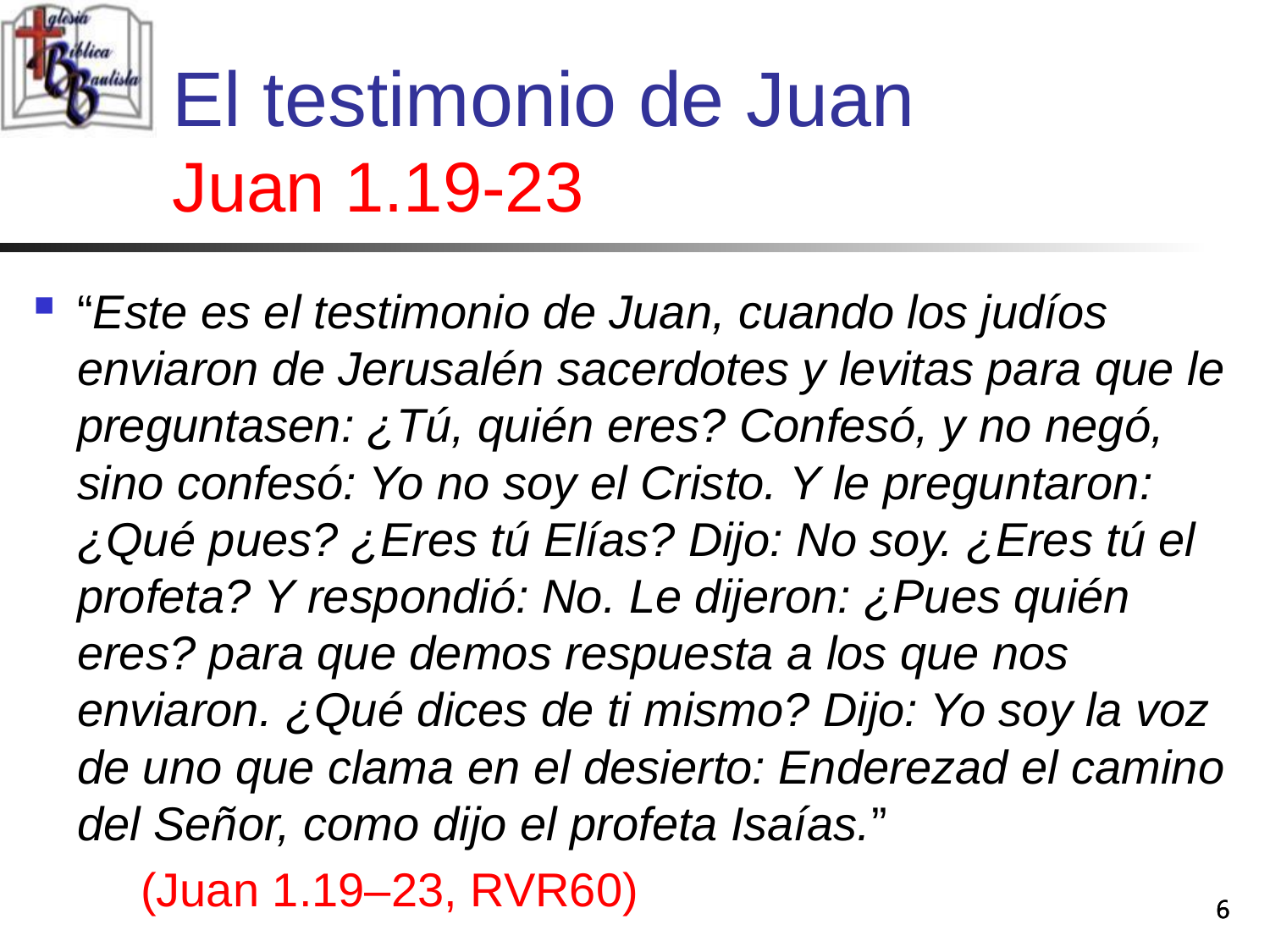

# El testimonio de Juan Juan 1.19-23
“Este es el testimonio de Juan, cuando los judíos enviaron de Jerusalén sacerdotes y levitas para que le preguntasen: ¿Tú, quién eres? Confesó, y no negó, sino confesó: Yo no soy el Cristo. Y le preguntaron: ¿Qué pues? ¿Eres tú Elías? Dijo: No soy. ¿Eres tú el profeta? Y respondió: No. Le dijeron: ¿Pues quién eres? para que demos respuesta a los que nos enviaron. ¿Qué dices de ti mismo? Dijo: Yo soy la voz de uno que clama en el desierto: Enderezad el camino del Señor, como dijo el profeta Isaías.”
	(Juan 1.19–23, RVR60)

6
6